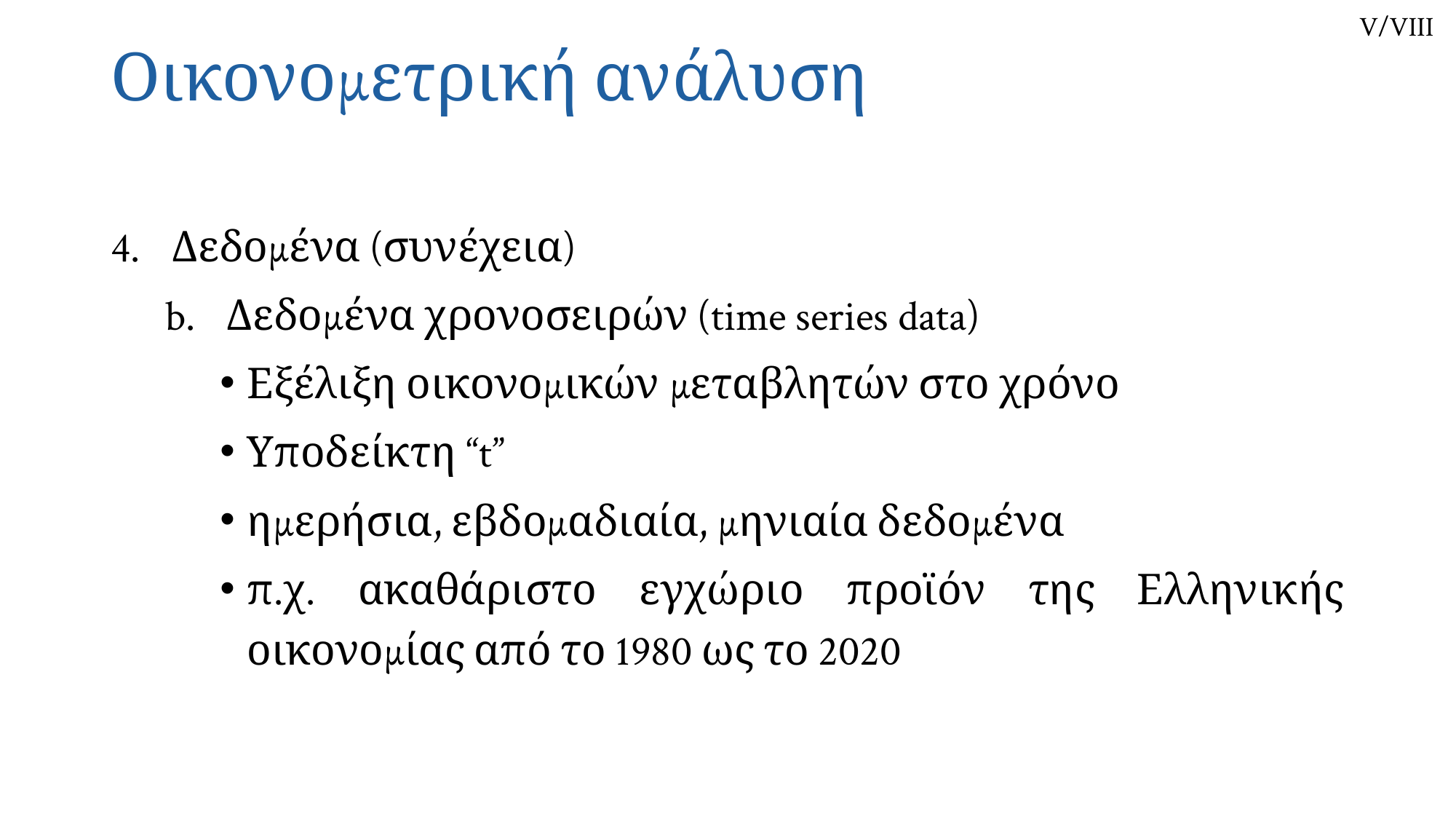

# Οικονομετρική ανάλυση
V/VIII
Δεδομένα (συνέχεια)
Δεδομένα χρονοσειρών (time series data)
Εξέλιξη οικονομικών μεταβλητών στο χρόνο
Υποδείκτη “t”
ημερήσια, εβδομαδιαία, μηνιαία δεδομένα
π.χ. ακαθάριστο εγχώριο προϊόν της Ελληνικής οικονομίας από το 1980 ως το 2020